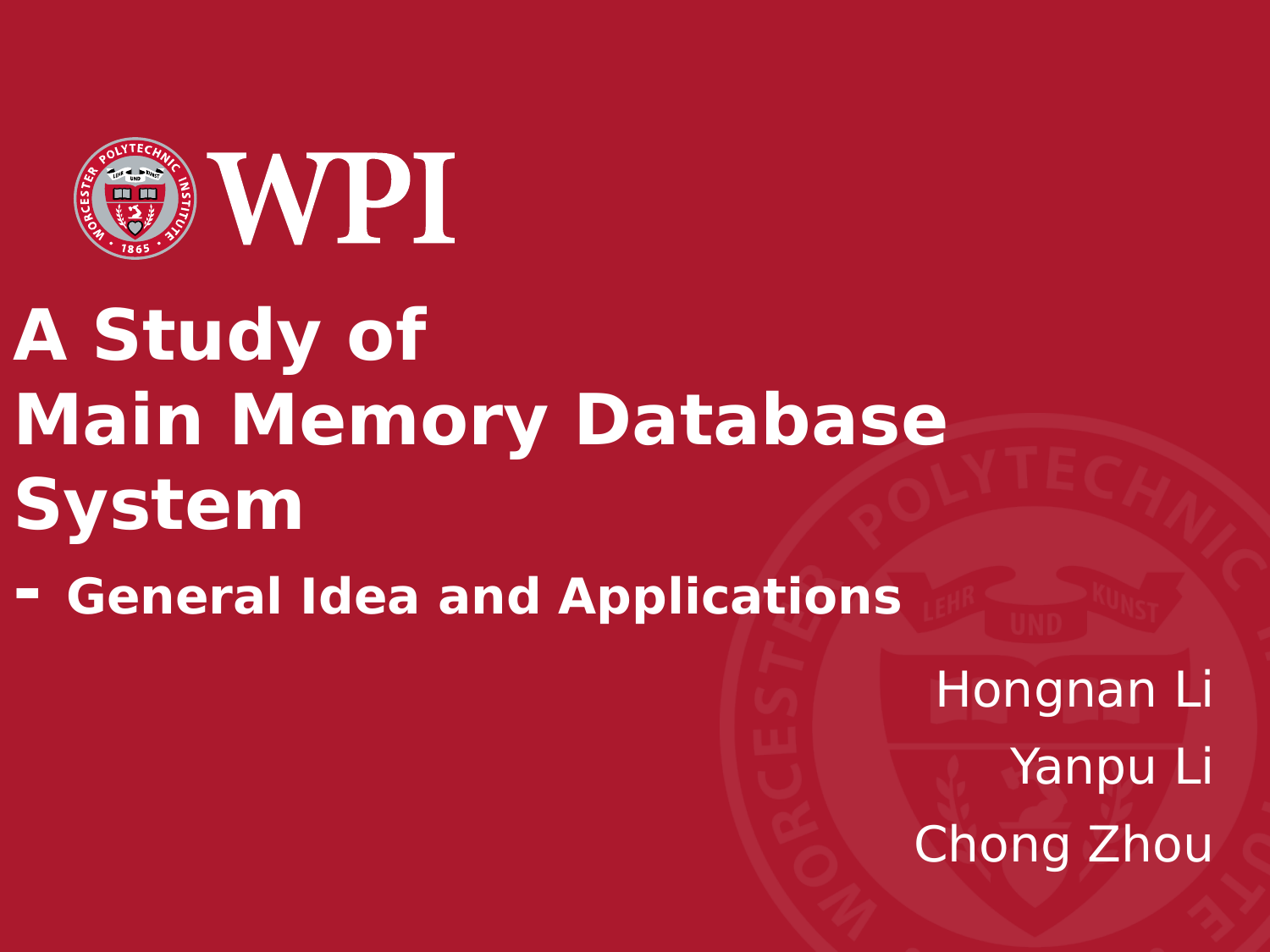

# A Study of Main Memory Database System - General Idea and Applications
Hongnan Li
Yanpu Li
Chong Zhou